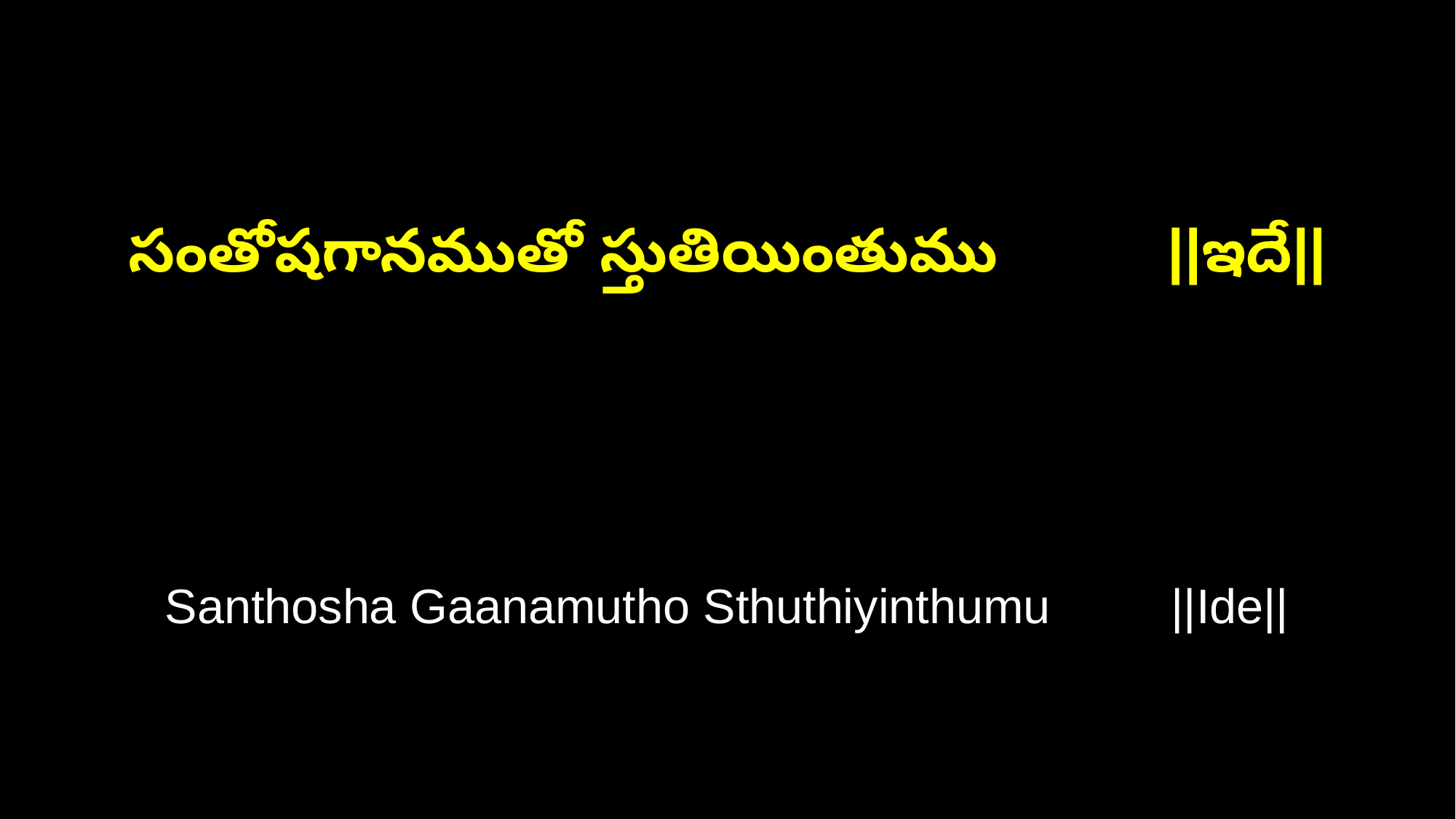

సంతోషగానముతో స్తుతియింతుము          ||ఇదే||
Santhosha Gaanamutho Sthuthiyinthumu         ||Ide||